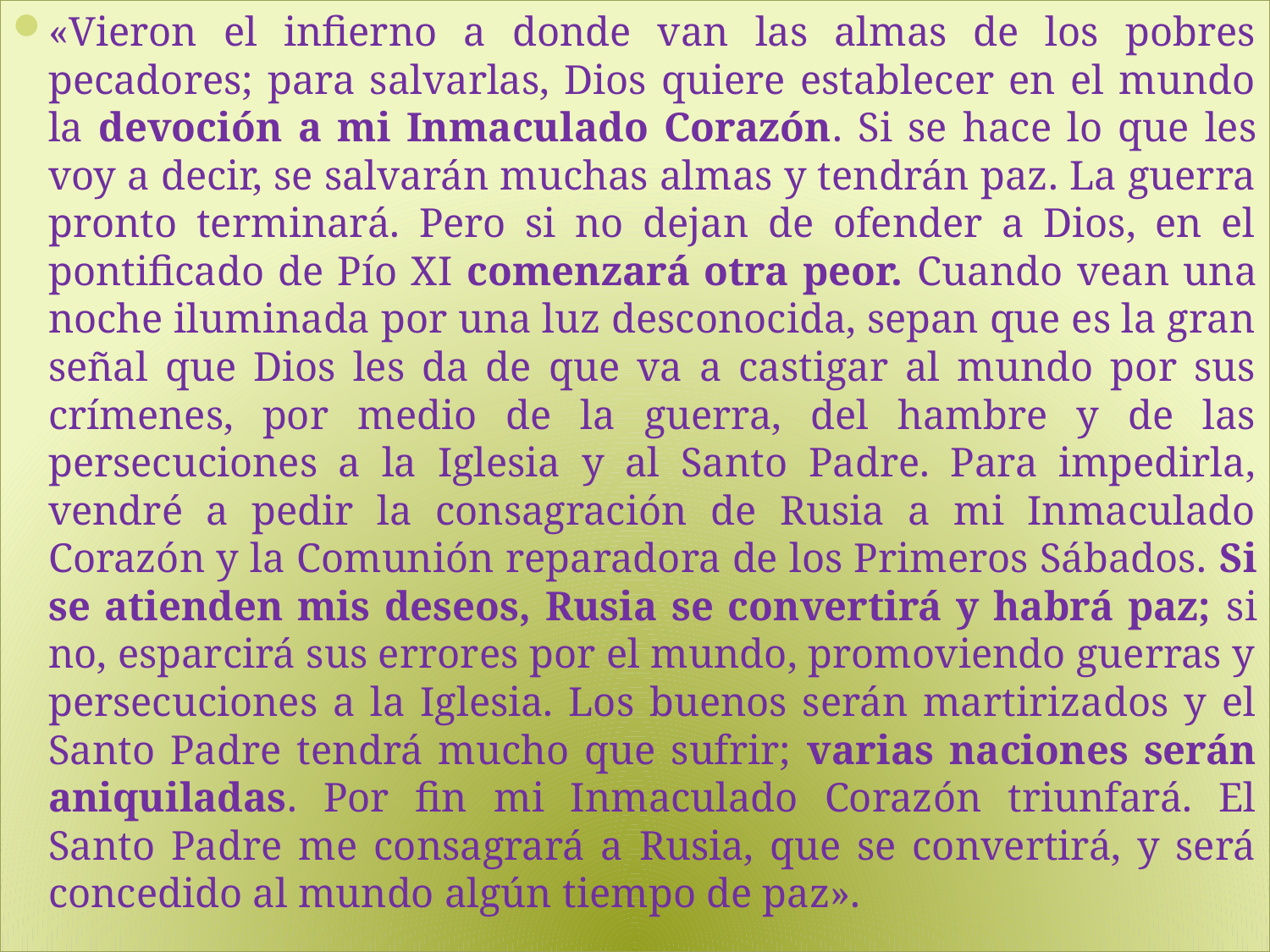

«Vieron el infierno a donde van las almas de los pobres pecadores; para salvarlas, Dios quiere establecer en el mundo la devoción a mi Inmaculado Corazón. Si se hace lo que les voy a decir, se salvarán muchas almas y tendrán paz. La guerra pronto terminará. Pero si no dejan de ofender a Dios, en el pontificado de Pío XI comenzará otra peor. Cuando vean una noche iluminada por una luz desconocida, sepan que es la gran señal que Dios les da de que va a castigar al mundo por sus crímenes, por medio de la guerra, del hambre y de las persecuciones a la Iglesia y al Santo Padre. Para impedirla, vendré a pedir la consagración de Rusia a mi Inmaculado Corazón y la Comunión reparadora de los Primeros Sábados. Si se atienden mis deseos, Rusia se convertirá y habrá paz; si no, esparcirá sus errores por el mundo, promoviendo guerras y persecuciones a la Iglesia. Los buenos serán martirizados y el Santo Padre tendrá mucho que sufrir; varias naciones serán aniquiladas. Por fin mi Inmaculado Corazón triunfará. El Santo Padre me consagrará a Rusia, que se convertirá, y será concedido al mundo algún tiempo de paz».